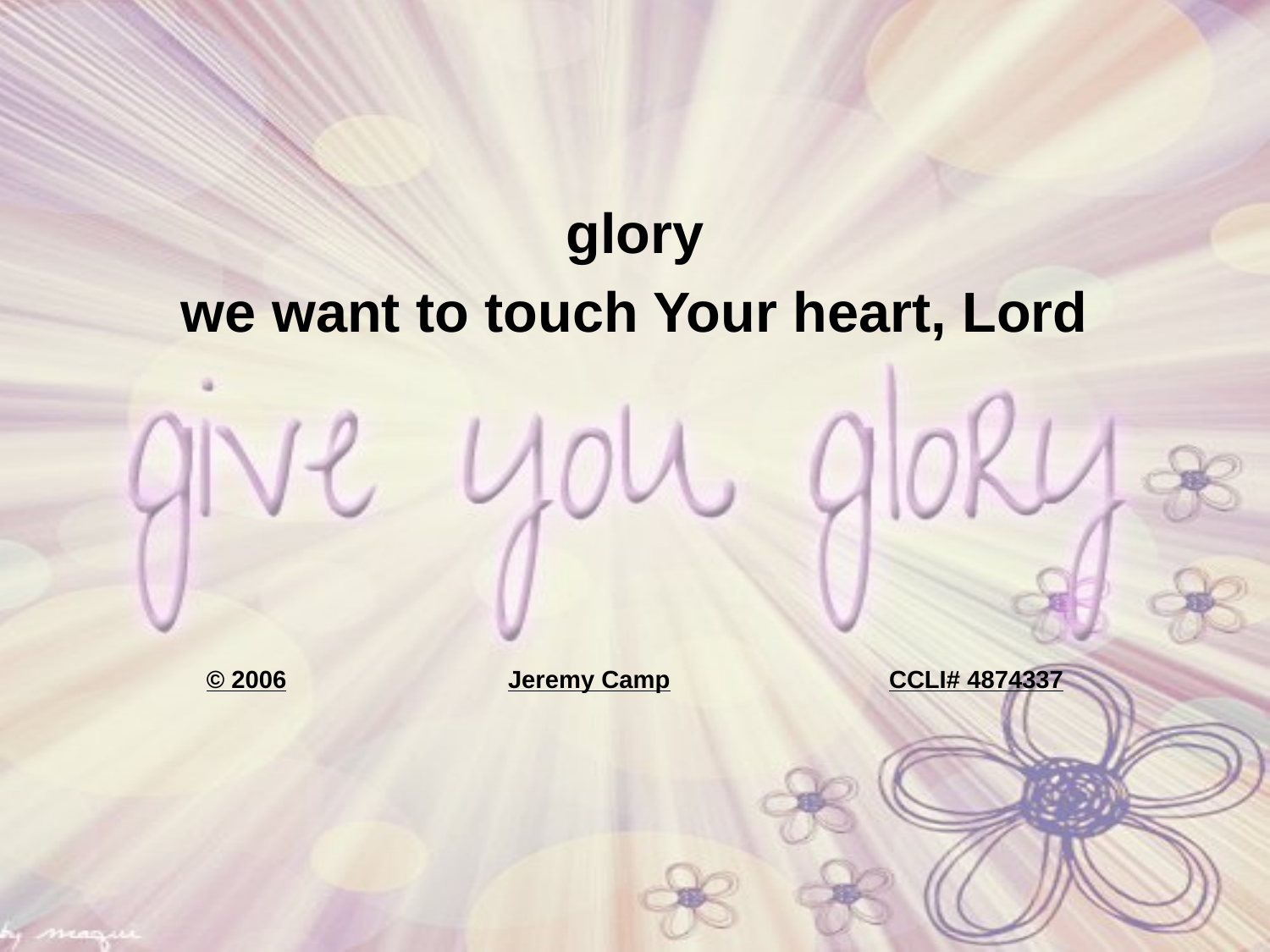

glory
we want to touch Your heart, Lord

© 2006		Jeremy Camp		CCLI# 4874337